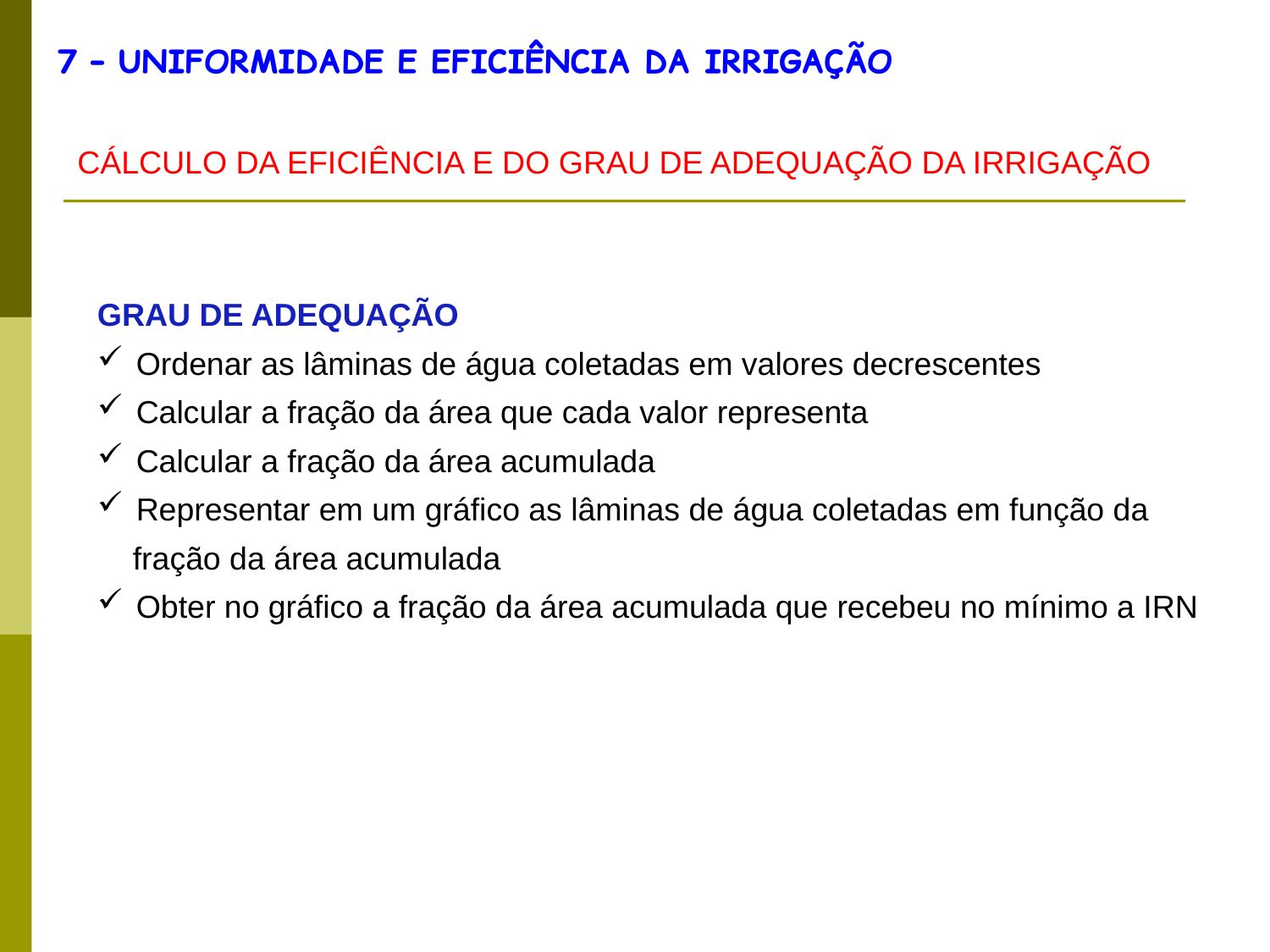

7 – UNIFORMIDADE E EFICIÊNCIA DA IRRIGAÇÃO
CÁLCULO DA EFICIÊNCIA E DO GRAU DE ADEQUAÇÃO DA IRRIGAÇÃO
GRAU DE ADEQUAÇÃO
 Ordenar as lâminas de água coletadas em valores decrescentes
 Calcular a fração da área que cada valor representa
 Calcular a fração da área acumulada
 Representar em um gráfico as lâminas de água coletadas em função da
    fração da área acumulada
 Obter no gráfico a fração da área acumulada que recebeu no mínimo a IRN